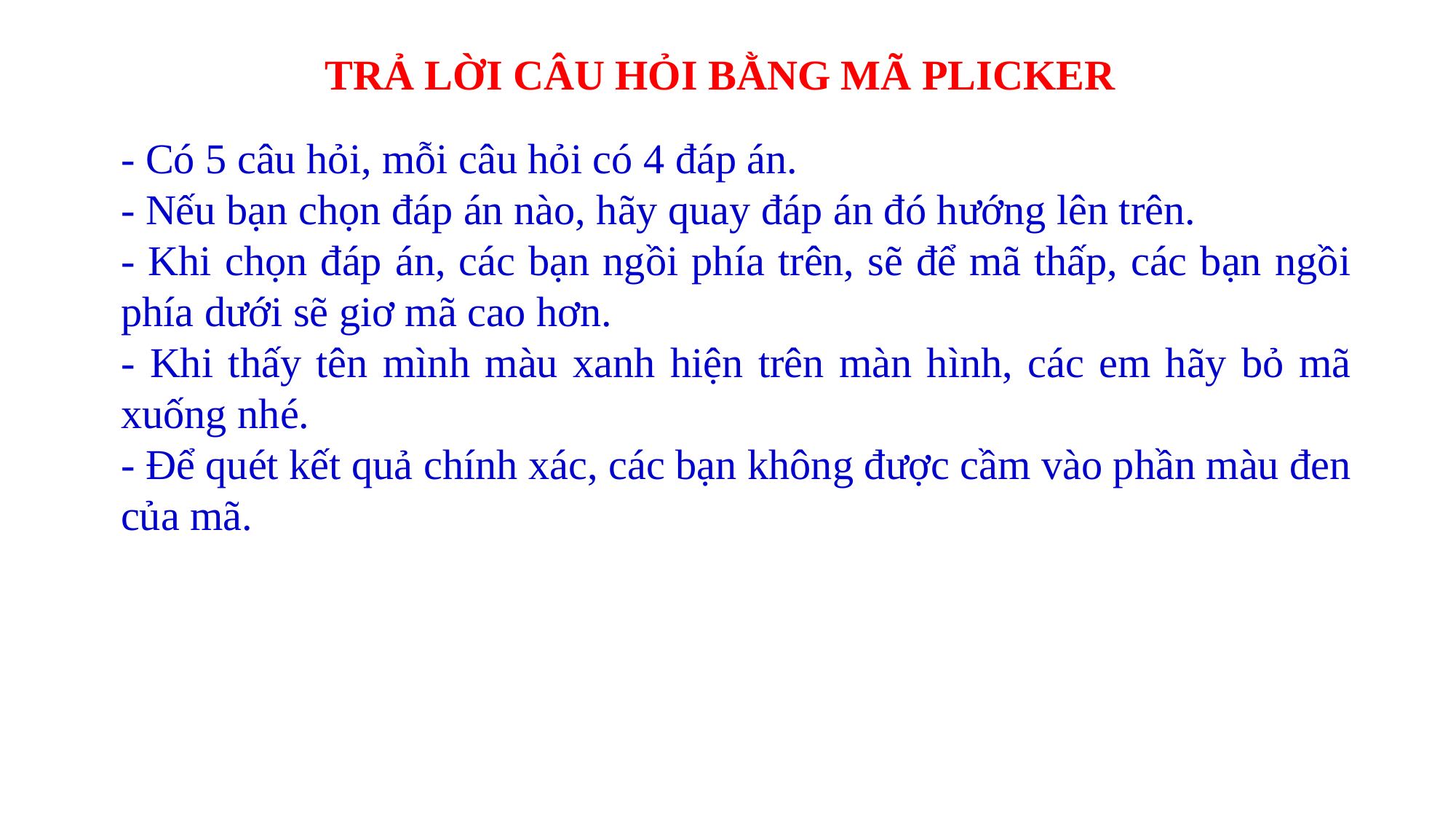

TRẢ LỜI CÂU HỎI BẰNG MÃ PLICKER
- Có 5 câu hỏi, mỗi câu hỏi có 4 đáp án.
- Nếu bạn chọn đáp án nào, hãy quay đáp án đó hướng lên trên.
- Khi chọn đáp án, các bạn ngồi phía trên, sẽ để mã thấp, các bạn ngồi phía dưới sẽ giơ mã cao hơn.
- Khi thấy tên mình màu xanh hiện trên màn hình, các em hãy bỏ mã xuống nhé.
- Để quét kết quả chính xác, các bạn không được cầm vào phần màu đen của mã.